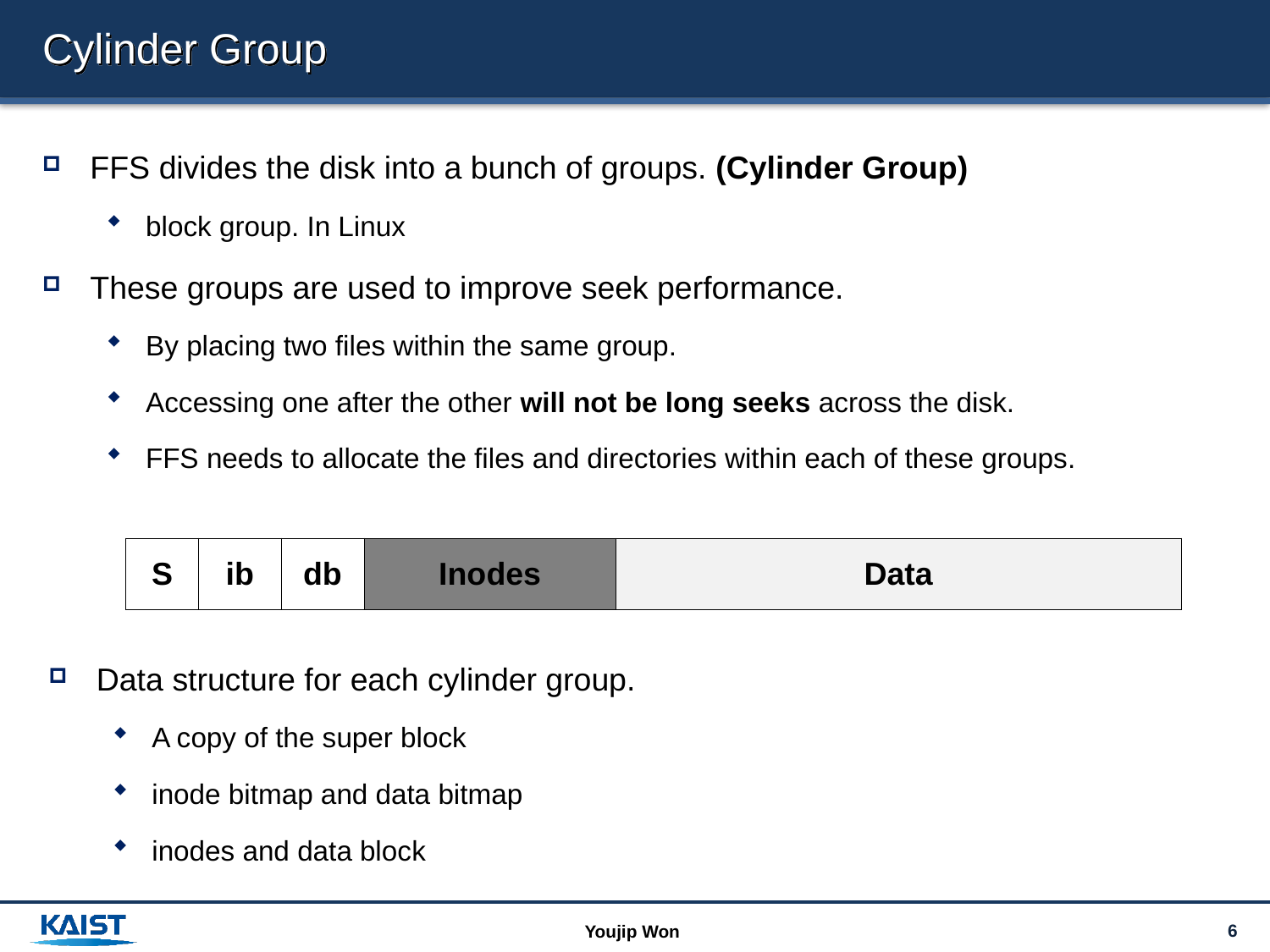

# Cylinder Group
FFS divides the disk into a bunch of groups. (Cylinder Group)
block group. In Linux
These groups are used to improve seek performance.
By placing two files within the same group.
Accessing one after the other will not be long seeks across the disk.
FFS needs to allocate the files and directories within each of these groups.
| S | ib | db | Inodes | Data |
| --- | --- | --- | --- | --- |
Data structure for each cylinder group.
A copy of the super block
inode bitmap and data bitmap
inodes and data block
Youjip Won
6